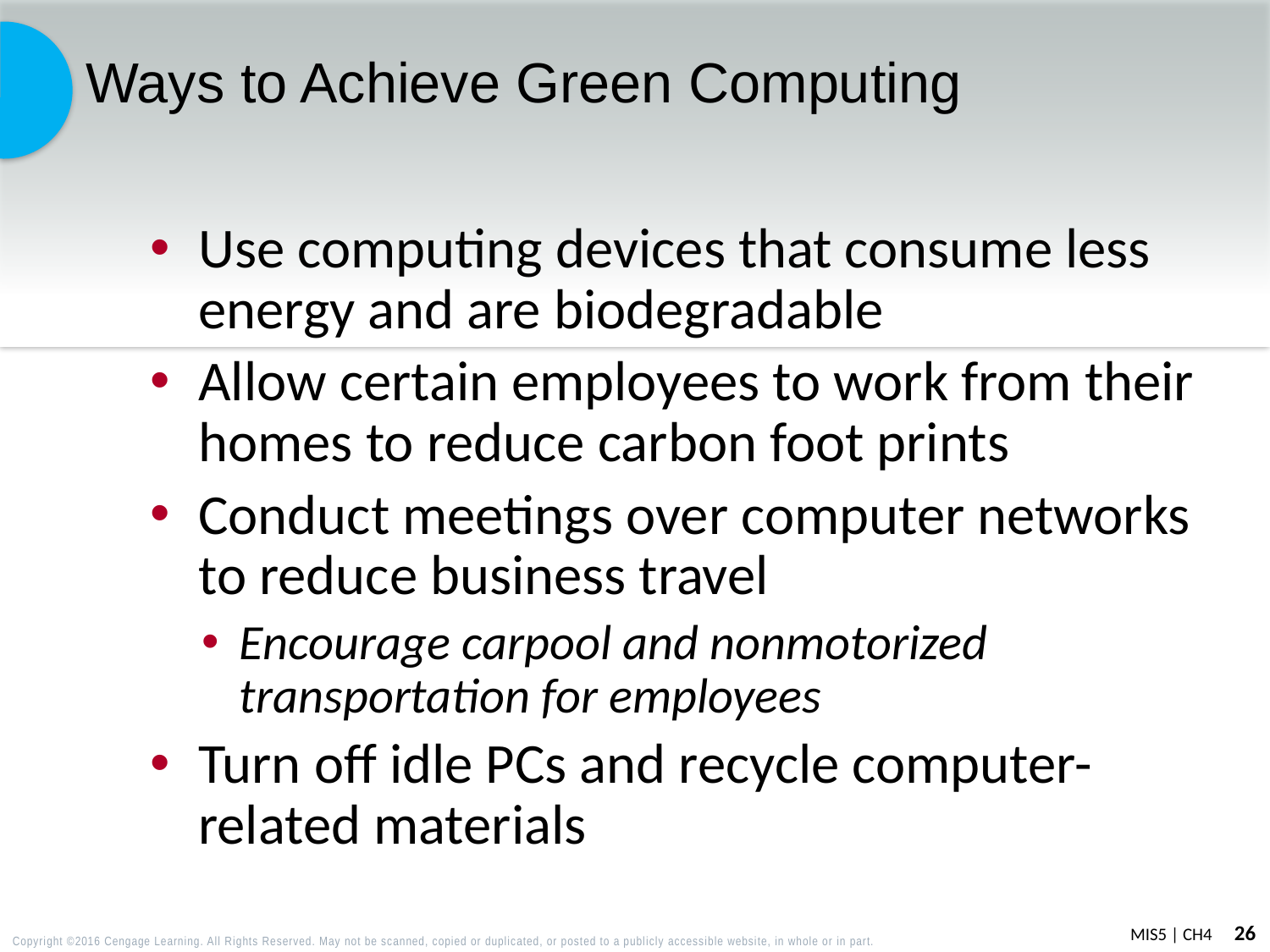

# Ways to Achieve Green Computing
Use computing devices that consume less energy and are biodegradable
Allow certain employees to work from their homes to reduce carbon foot prints
Conduct meetings over computer networks to reduce business travel
Encourage carpool and nonmotorized transportation for employees
Turn off idle PCs and recycle computer-related materials